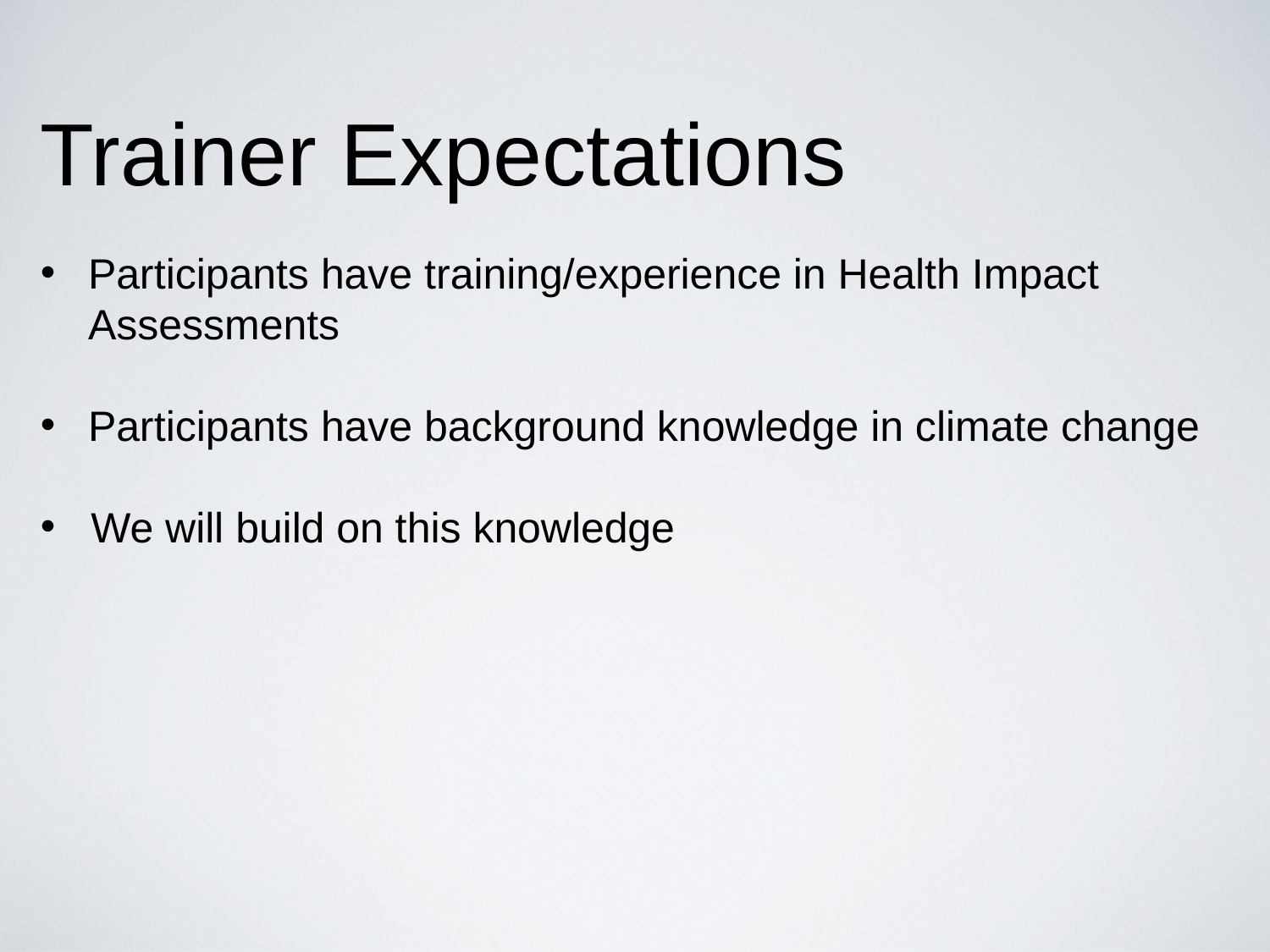

# Trainer Expectations
Participants have training/experience in Health Impact Assessments

Participants have background knowledge in climate change

   We will build on this knowledge